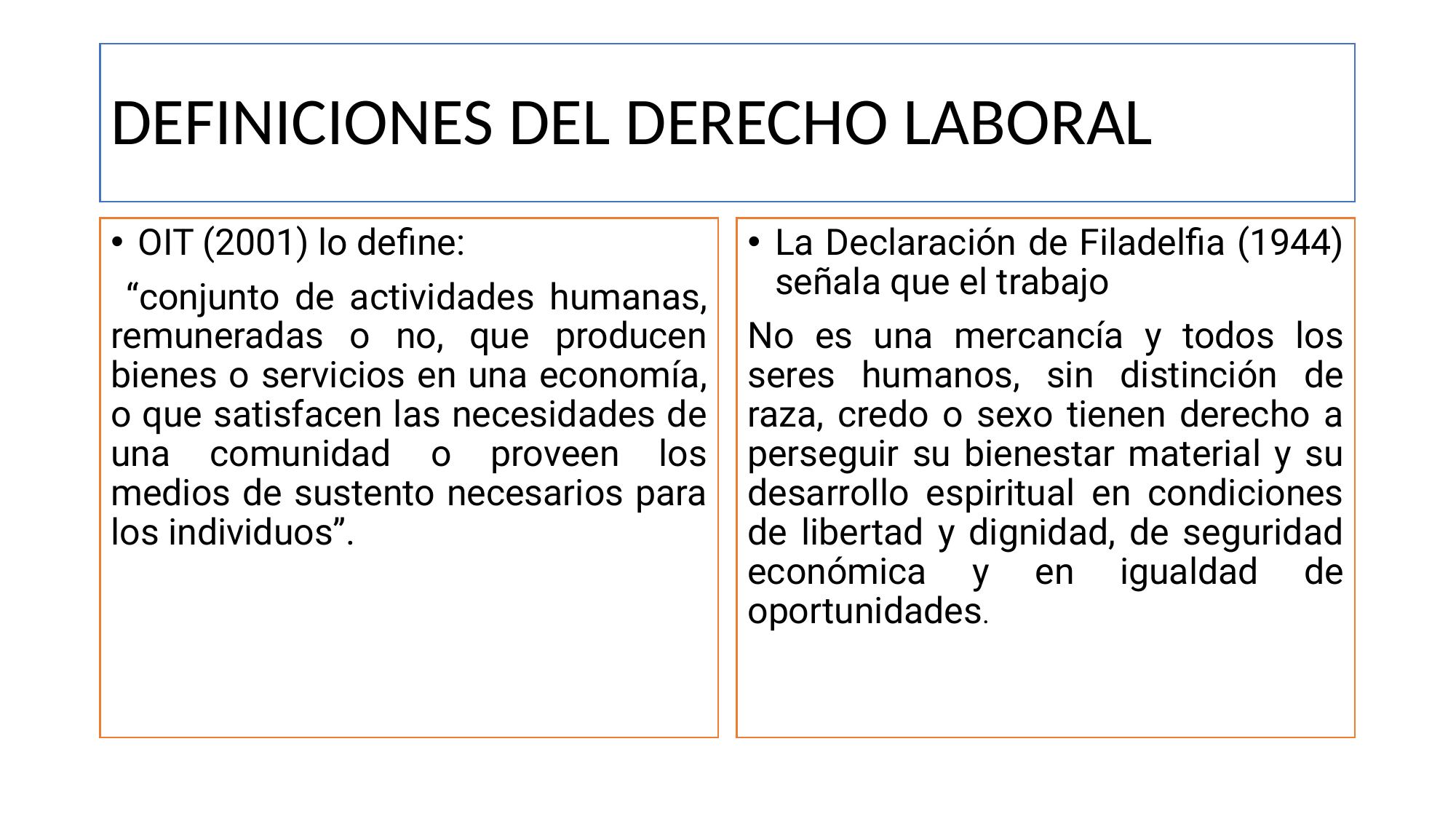

# DEFINICIONES DEL DERECHO LABORAL
OIT (2001) lo define:
 “conjunto de actividades humanas, remuneradas o no, que producen bienes o servicios en una economía, o que satisfacen las necesidades de una comunidad o proveen los medios de sustento necesarios para los individuos”.
La Declaración de Filadelfia (1944) señala que el trabajo
No es una mercancía y todos los seres humanos, sin distinción de raza, credo o sexo tienen derecho a perseguir su bienestar material y su desarrollo espiritual en condiciones de libertad y dignidad, de seguridad económica y en igualdad de oportunidades.